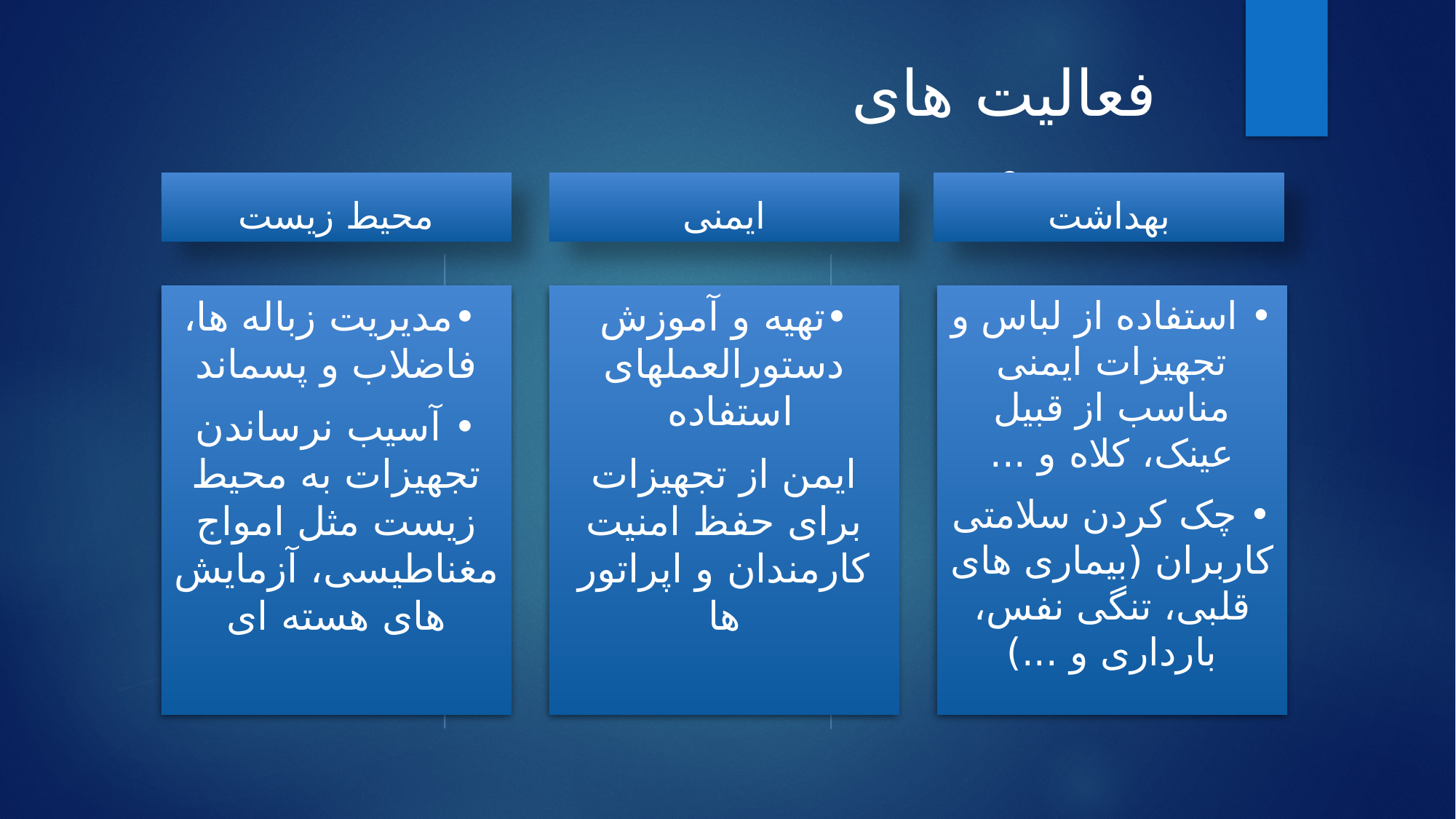

# فعالیت های مهم
محیط زیست
ایمنی
بهداشت
 •مدیریت زباله ها، فاضلاب و پسماند
• آسیب نرساندن تجهیزات به محیط زیست مثل امواج مغناطیسی، آزمایش های هسته ای
• استفاده از لباس و تجهیزات ایمنی مناسب از قبیل عینک، کلاه و ...
• چک کردن سلامتی کاربران (بیماری های قلبی، تنگی نفس، بارداری و ...)
•تهیه و آموزش دستورالعملهای استفاده
ایمن از تجهیزات برای حفظ امنیت کارمندان و اپراتور ها